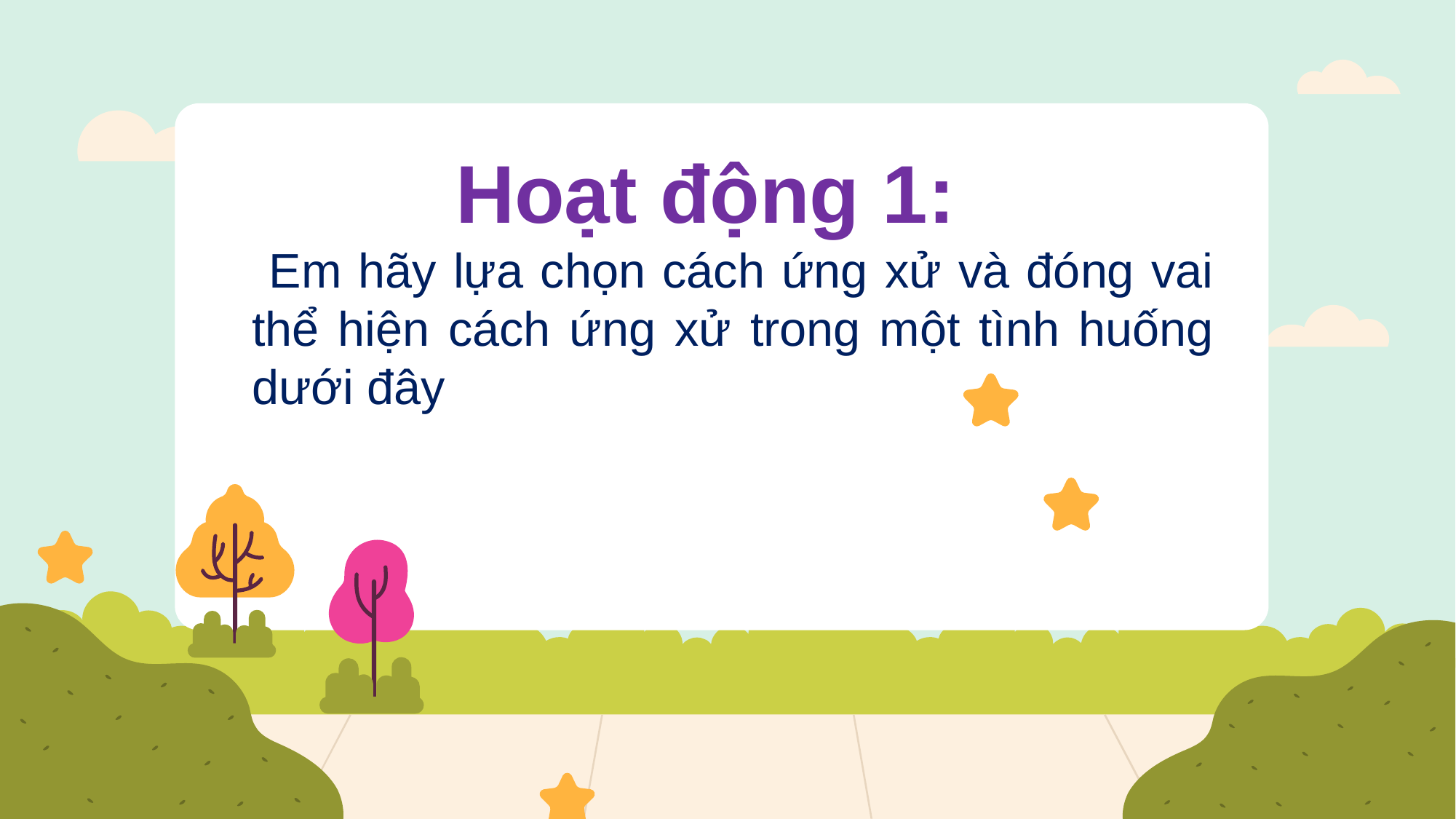

Hoạt động 1:
 Em hãy lựa chọn cách ứng xử và đóng vai thể hiện cách ứng xử trong một tình huống dưới đây